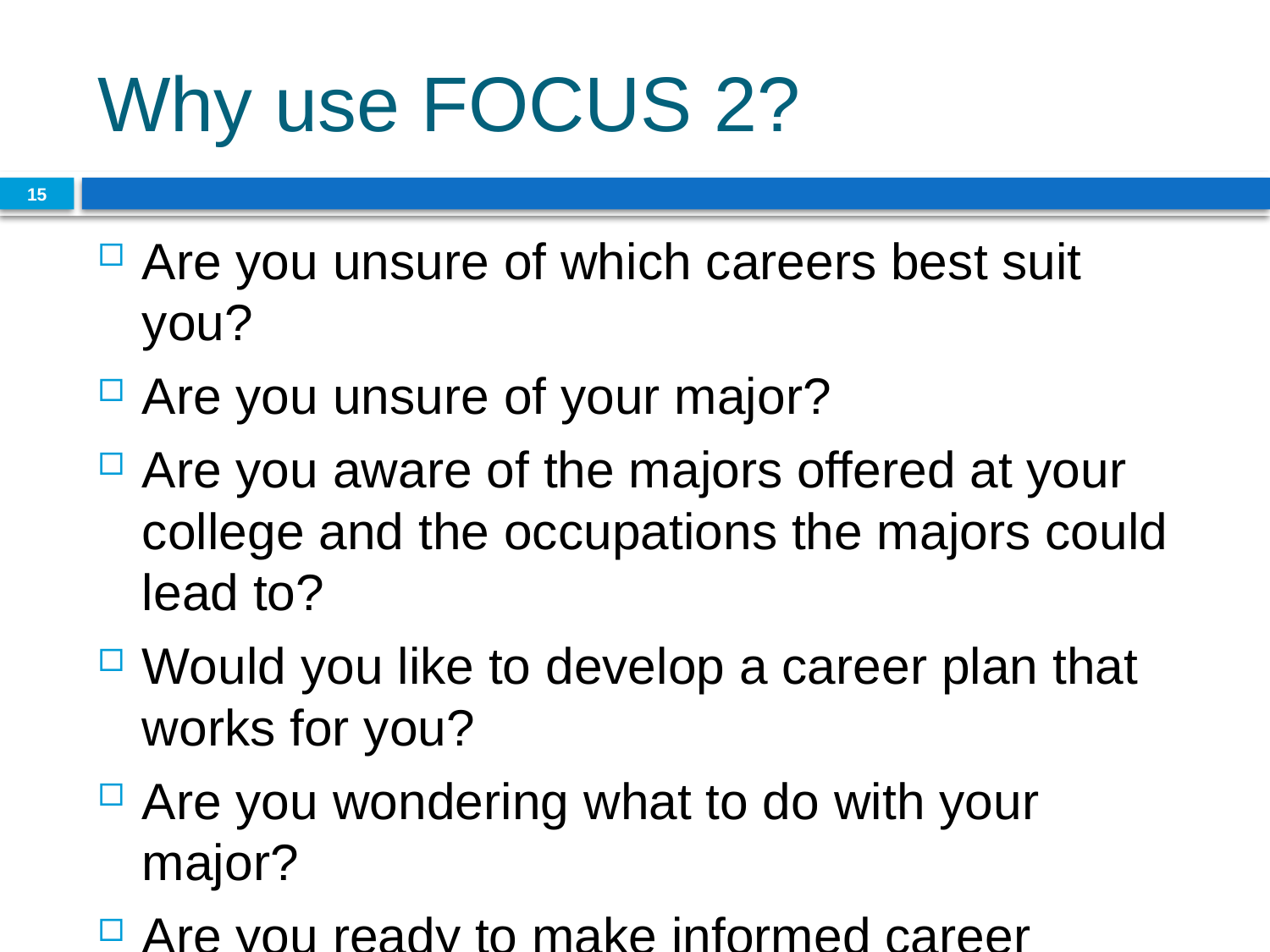

# Why use FOCUS 2?
15
Are you unsure of which careers best suit you?
Are you unsure of your major?
Are you aware of the majors offered at your college and the occupations the majors could lead to?
Would you like to develop a career plan that works for you?
Are you wondering what to do with your major?
Are you ready to make informed career decisions?